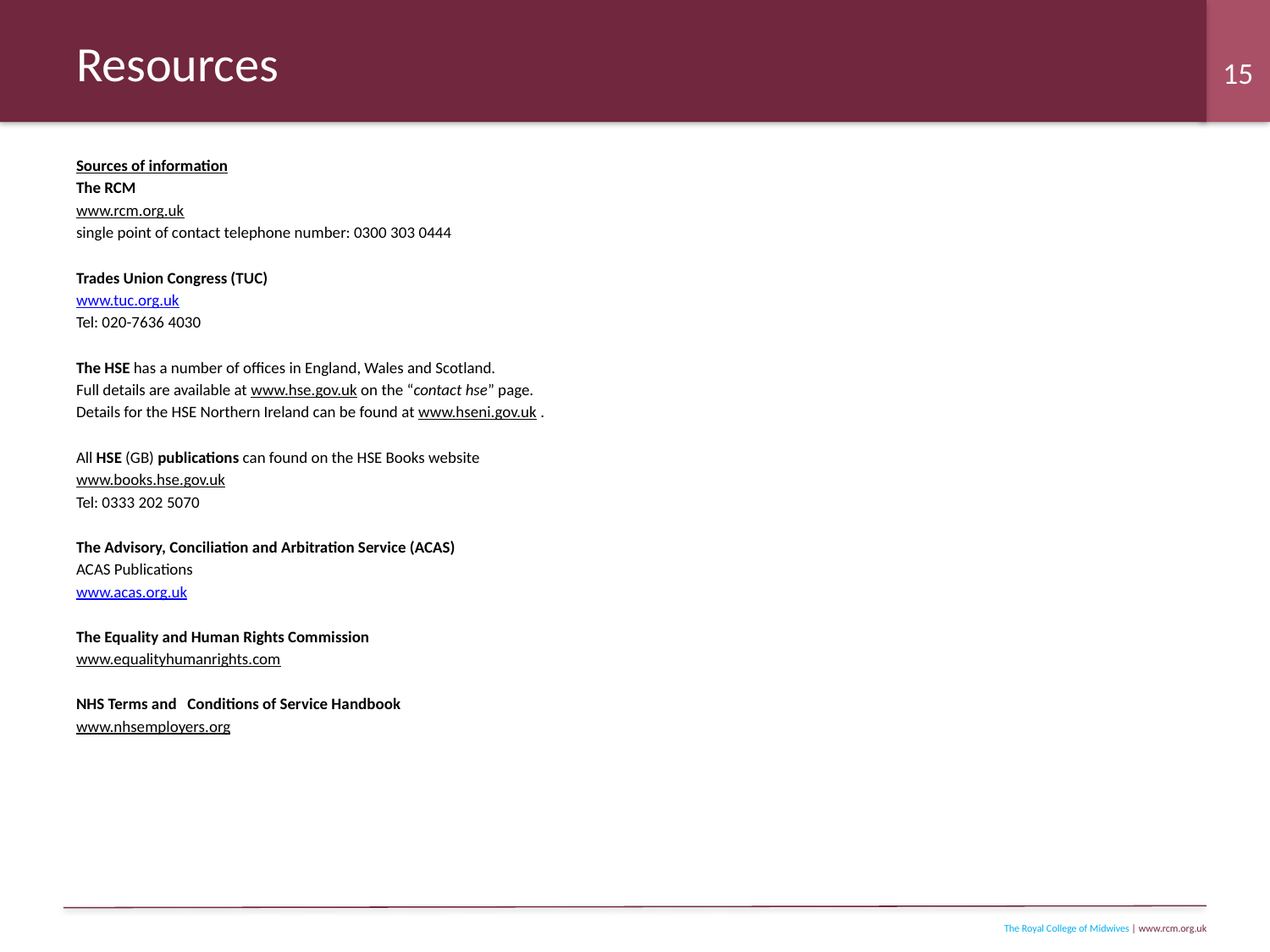

# Resources
Sources of information
The RCM
www.rcm.org.uk
single point of contact telephone number: 0300 303 0444

Trades Union Congress (TUC)
www.tuc.org.uk
Tel: 020-7636 4030

The HSE has a number of offices in England, Wales and Scotland.
Full details are available at www.hse.gov.uk on the “contact hse” page.
Details for the HSE Northern Ireland can be found at www.hseni.gov.uk .

All HSE (GB) publications can found on the HSE Books website
www.books.hse.gov.uk
Tel: 0333 202 5070

The Advisory, Conciliation and Arbitration Service (ACAS)
ACAS Publications
www.acas.org.uk

The Equality and Human Rights Commission
www.equalityhumanrights.com

NHS Terms and   Conditions of Service Handbook
www.nhsemployers.org